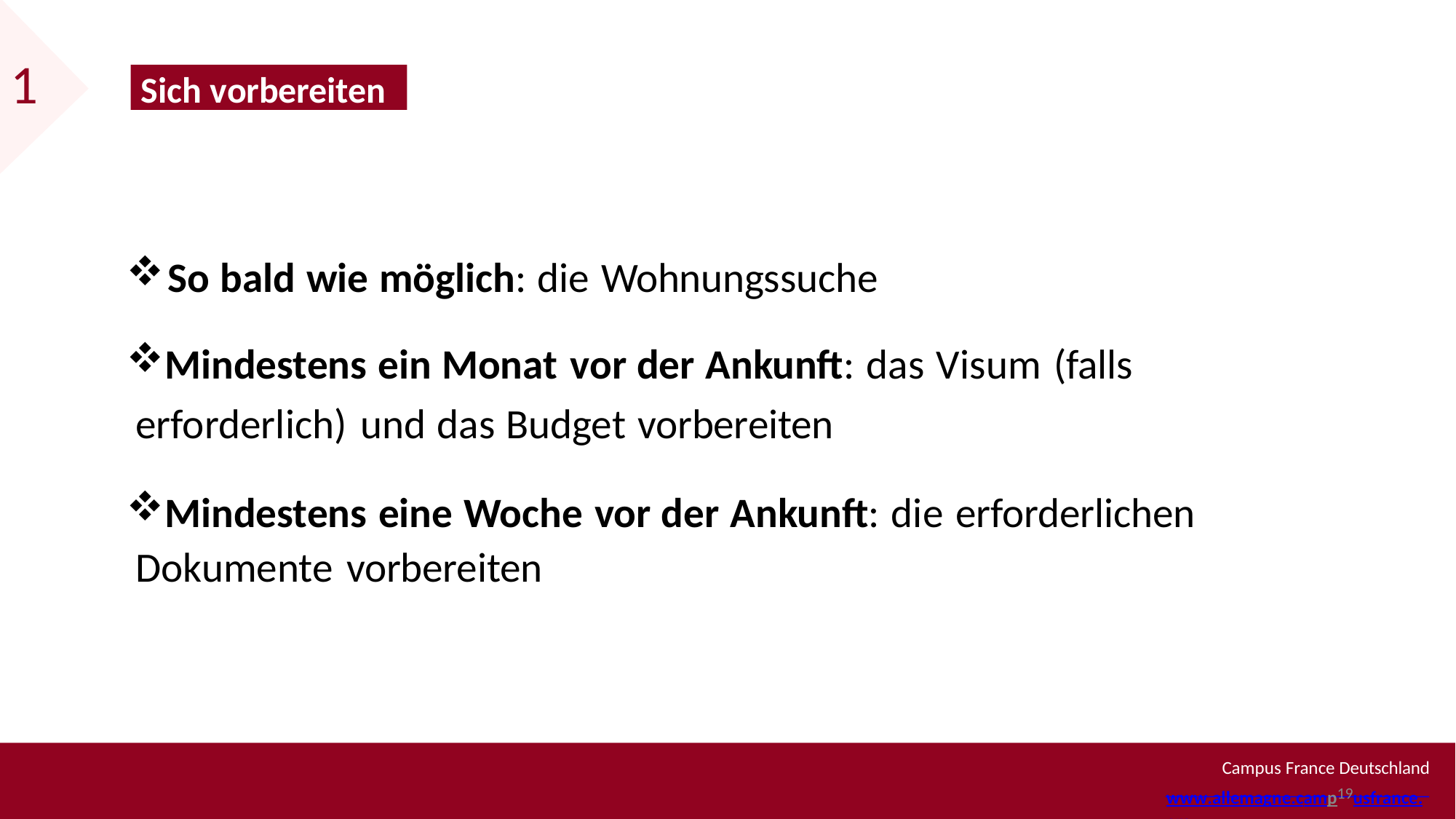

1
Sich vorbereiten
So bald wie möglich: die Wohnungssuche
Mindestens ein Monat vor der Ankunft: das Visum (falls erforderlich) und das Budget vorbereiten
Mindestens eine Woche vor der Ankunft: die erforderlichen Dokumente vorbereiten

Campus France Deutschland
www.allemagne.camp19usfrance.org